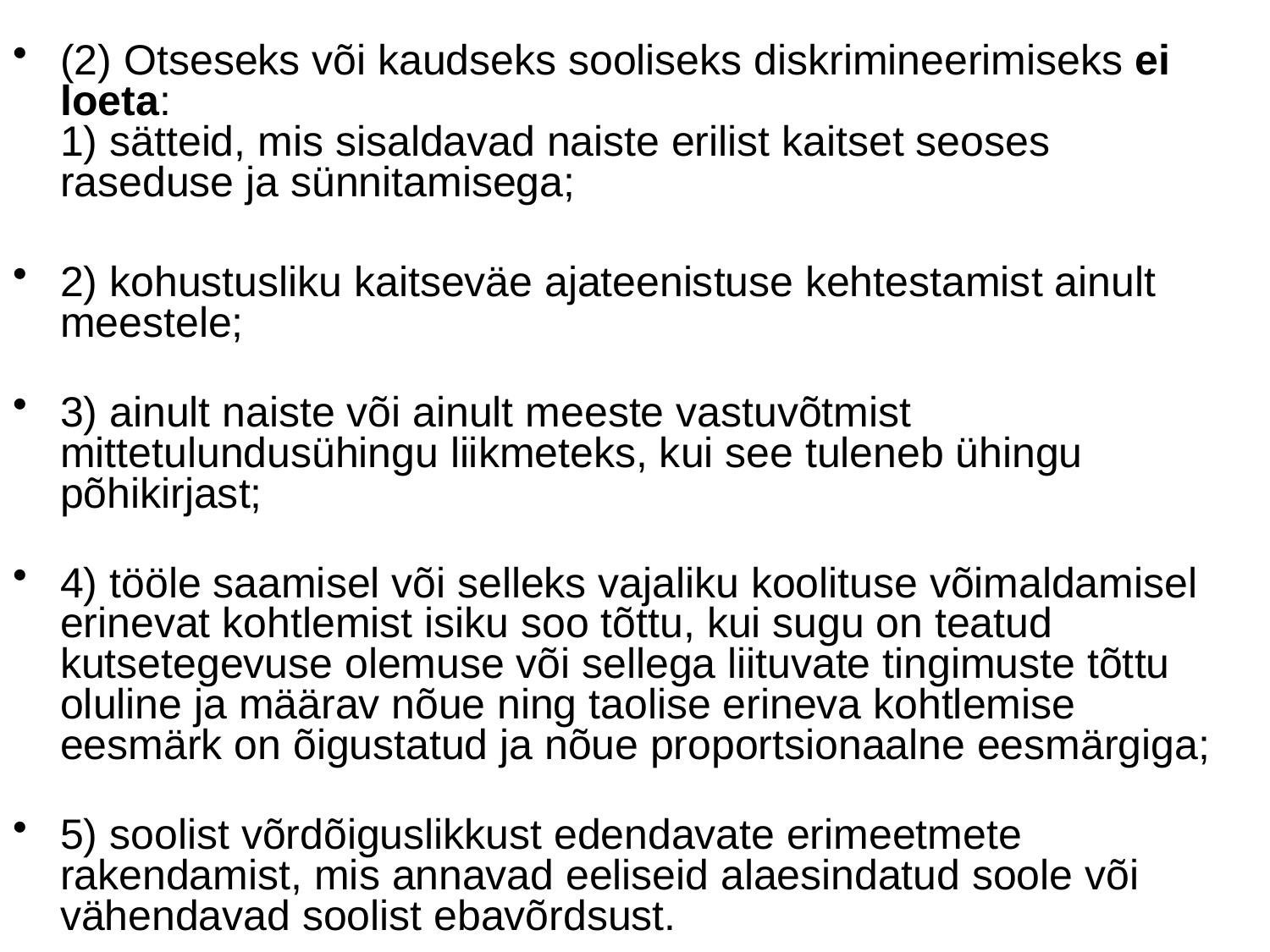

(2) Otseseks või kaudseks sooliseks diskrimineerimiseks ei loeta:
1) sätteid, mis sisaldavad naiste erilist kaitset seoses raseduse ja sünnitamisega;
2) kohustusliku kaitseväe ajateenistuse kehtestamist ainult meestele;
3) ainult naiste või ainult meeste vastuvõtmist mittetulundusühingu liikmeteks, kui see tuleneb ühingu põhikirjast;
4) tööle saamisel või selleks vajaliku koolituse võimaldamisel erinevat kohtlemist isiku soo tõttu, kui sugu on teatud kutsetegevuse olemuse või sellega liituvate tingimuste tõttu oluline ja määrav nõue ning taolise erineva kohtlemise eesmärk on õigustatud ja nõue proportsionaalne eesmärgiga;
5) soolist võrdõiguslikkust edendavate erimeetmete rakendamist, mis annavad eeliseid alaesindatud soole või vähendavad soolist ebavõrdsust.